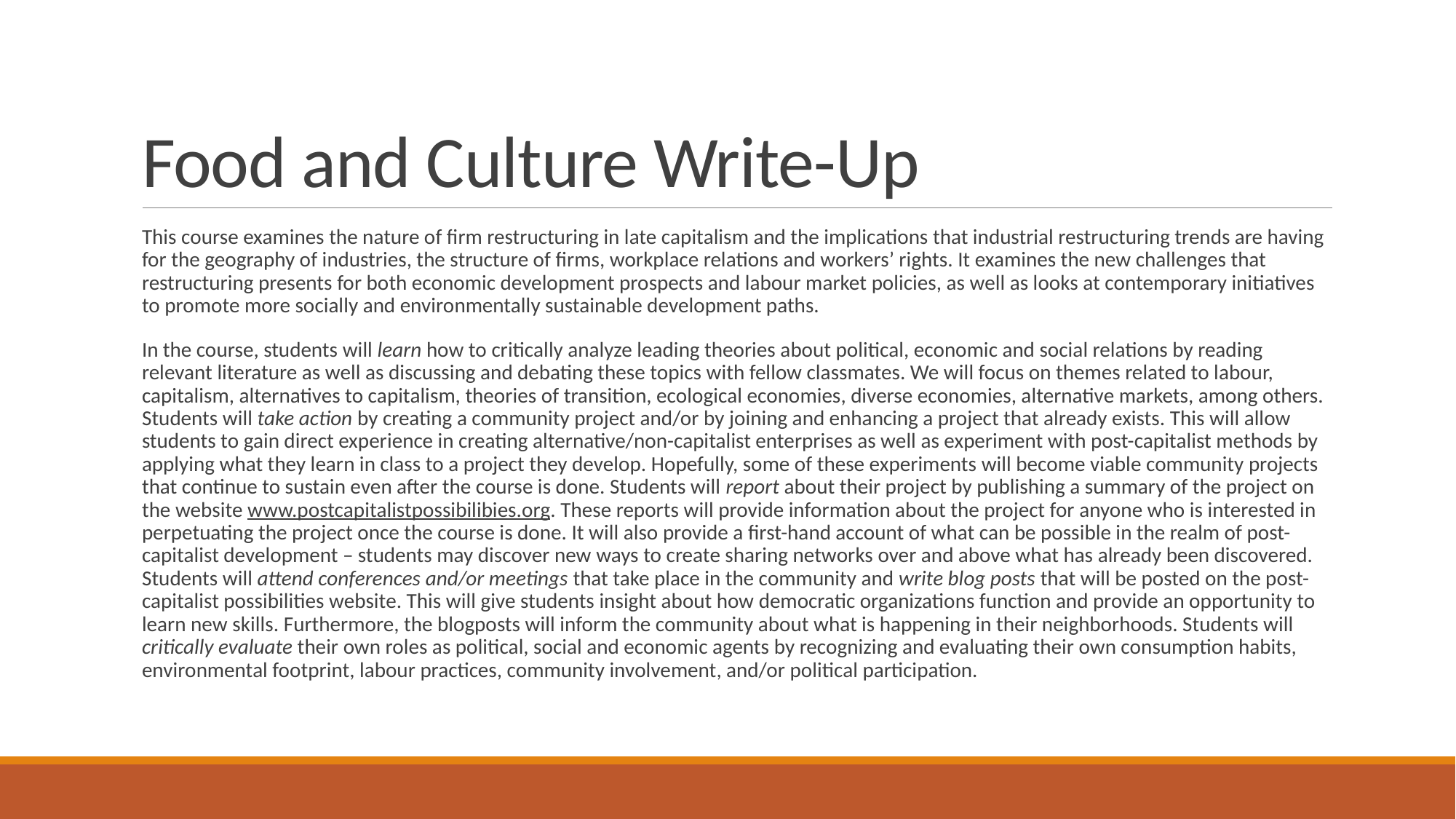

# Food and Culture Write-Up
This course examines the nature of firm restructuring in late capitalism and the implications that industrial restructuring trends are having for the geography of industries, the structure of firms, workplace relations and workers’ rights. It examines the new challenges that restructuring presents for both economic development prospects and labour market policies, as well as looks at contemporary initiatives to promote more socially and environmentally sustainable development paths.
In the course, students will learn how to critically analyze leading theories about political, economic and social relations by reading relevant literature as well as discussing and debating these topics with fellow classmates. We will focus on themes related to labour, capitalism, alternatives to capitalism, theories of transition, ecological economies, diverse economies, alternative markets, among others. Students will take action by creating a community project and/or by joining and enhancing a project that already exists. This will allow students to gain direct experience in creating alternative/non-capitalist enterprises as well as experiment with post-capitalist methods by applying what they learn in class to a project they develop. Hopefully, some of these experiments will become viable community projects that continue to sustain even after the course is done. Students will report about their project by publishing a summary of the project on the website www.postcapitalistpossibilibies.org. These reports will provide information about the project for anyone who is interested in perpetuating the project once the course is done. It will also provide a first-hand account of what can be possible in the realm of post-capitalist development – students may discover new ways to create sharing networks over and above what has already been discovered. Students will attend conferences and/or meetings that take place in the community and write blog posts that will be posted on the post-capitalist possibilities website. This will give students insight about how democratic organizations function and provide an opportunity to learn new skills. Furthermore, the blogposts will inform the community about what is happening in their neighborhoods. Students will critically evaluate their own roles as political, social and economic agents by recognizing and evaluating their own consumption habits, environmental footprint, labour practices, community involvement, and/or political participation.